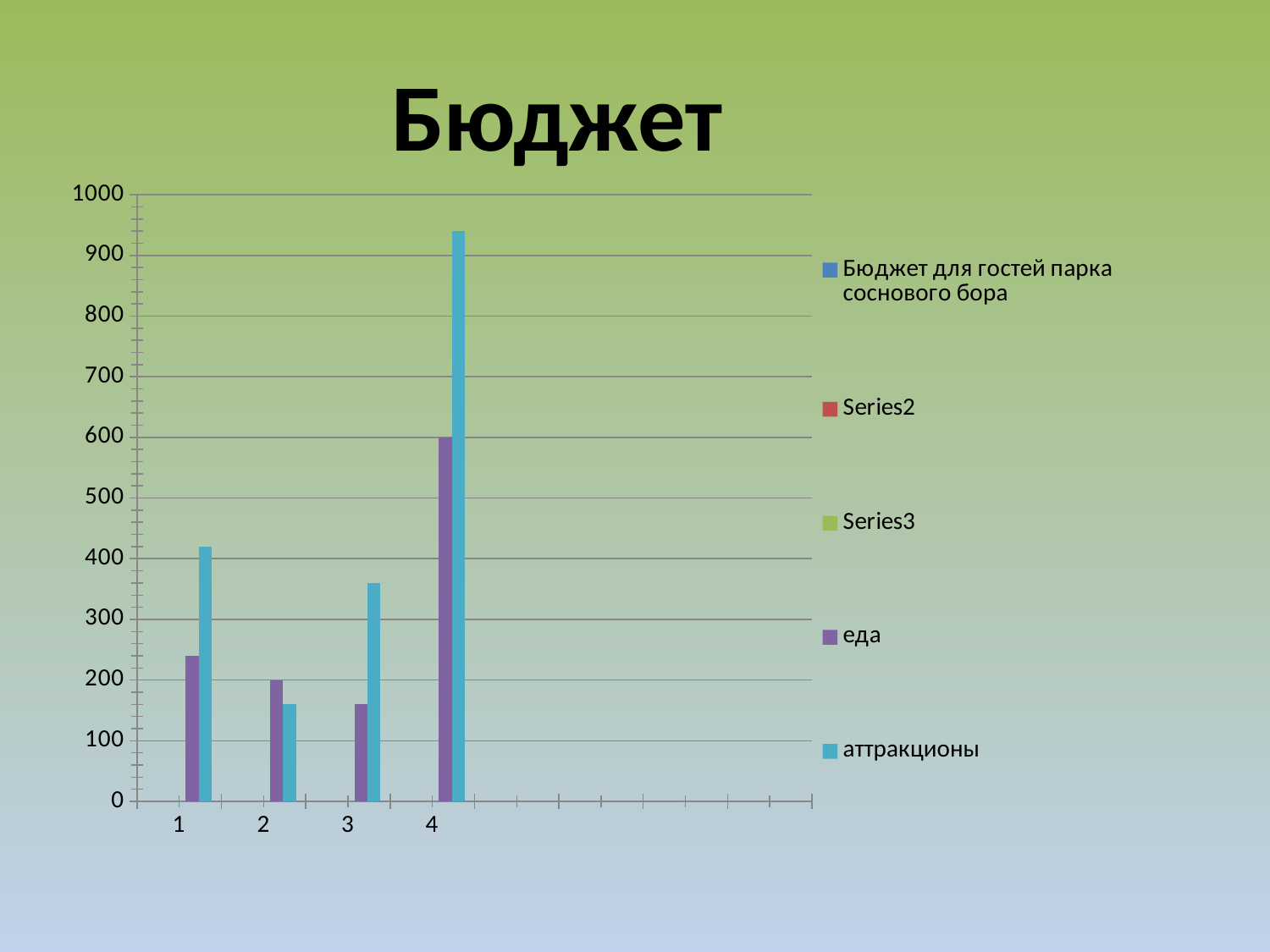

Бюджет

### Chart

| Category | Бюджет для гостей парка соснового бора |  |  | еда | аттракционы |
|---|---|---|---|---|---|